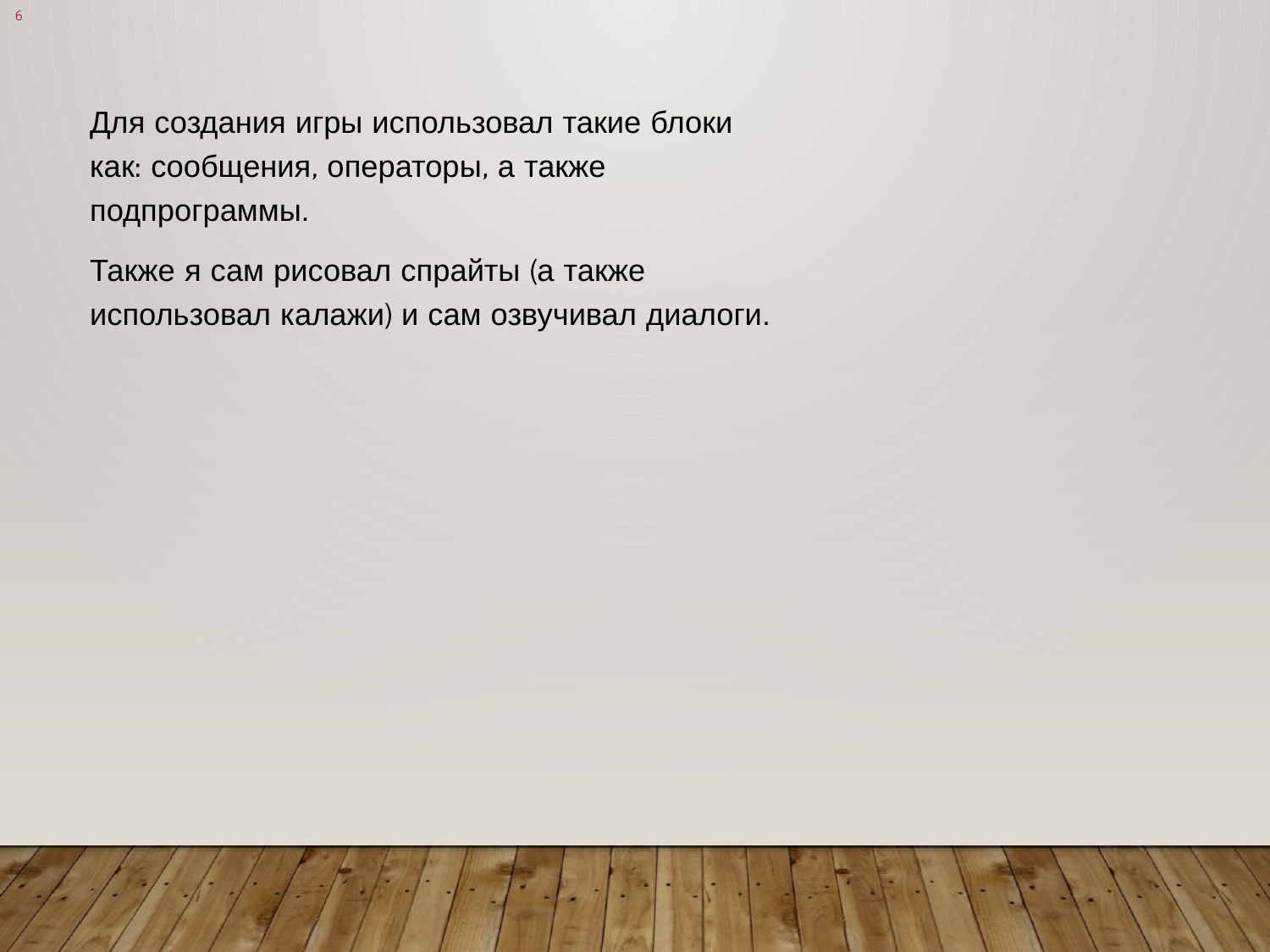

6
Для создания игры использовал такие блоки как: сообщения, операторы, а также подпрограммы.
Также я сам рисовал спрайты (а также использовал калажи) и сам озвучивал диалоги.